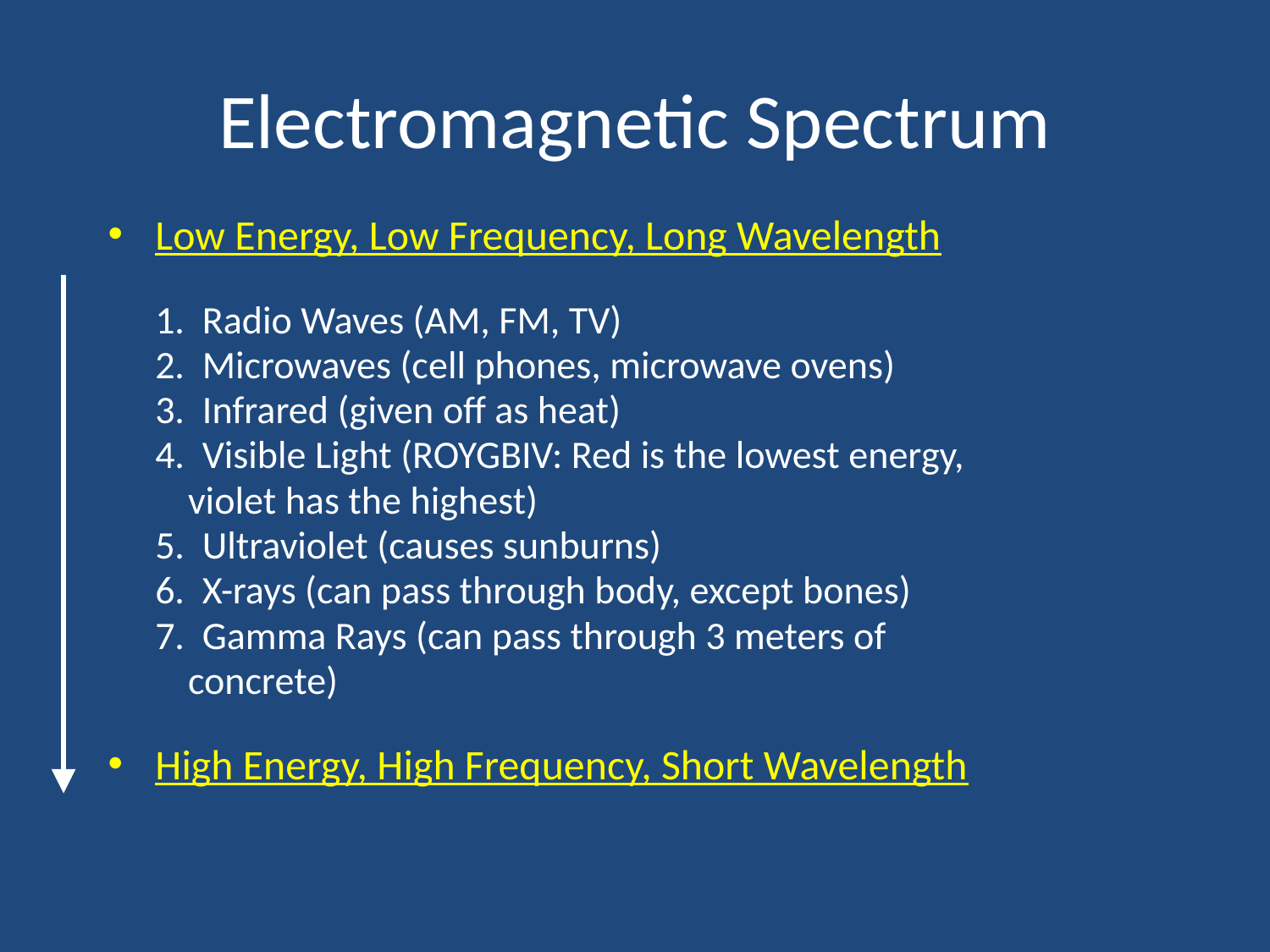

# Electromagnetic Spectrum
Low Energy, Low Frequency, Long Wavelength

	1.  Radio Waves (AM, FM, TV)
	2.  Microwaves (cell phones, microwave ovens)
	3.  Infrared (given off as heat)
	4.  Visible Light (ROYGBIV: Red is the lowest energy,
         violet has the highest)
	5.  Ultraviolet (causes sunburns)
	6.  X-rays (can pass through body, except bones)
	7.  Gamma Rays (can pass through 3 meters of
         concrete)

High Energy, High Frequency, Short Wavelength